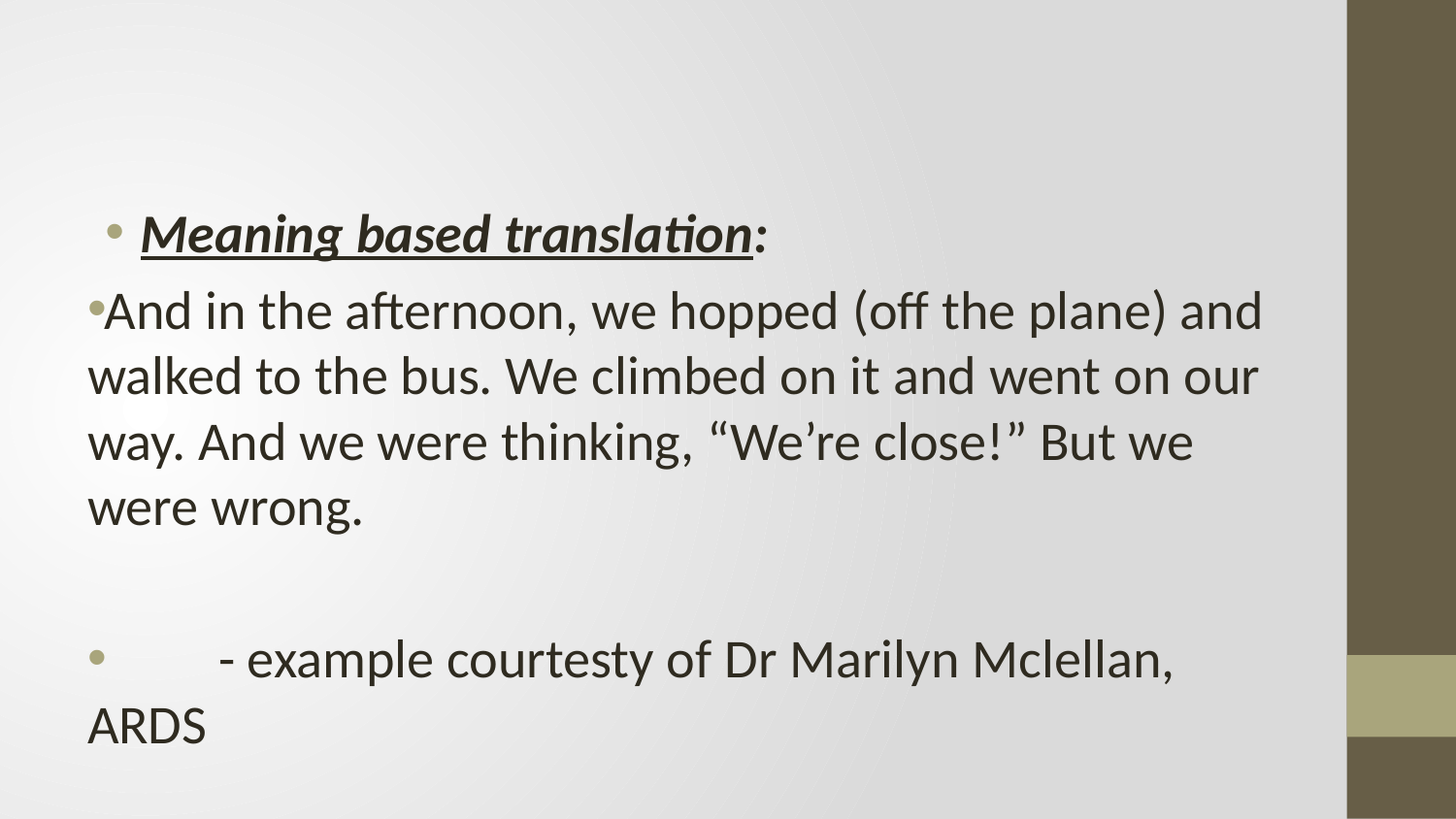

#
Meaning based translation:
And in the afternoon, we hopped (off the plane) and walked to the bus. We climbed on it and went on our way. And we were thinking, “We’re close!” But we were wrong.

	- example courtesty of Dr Marilyn Mclellan, ARDS